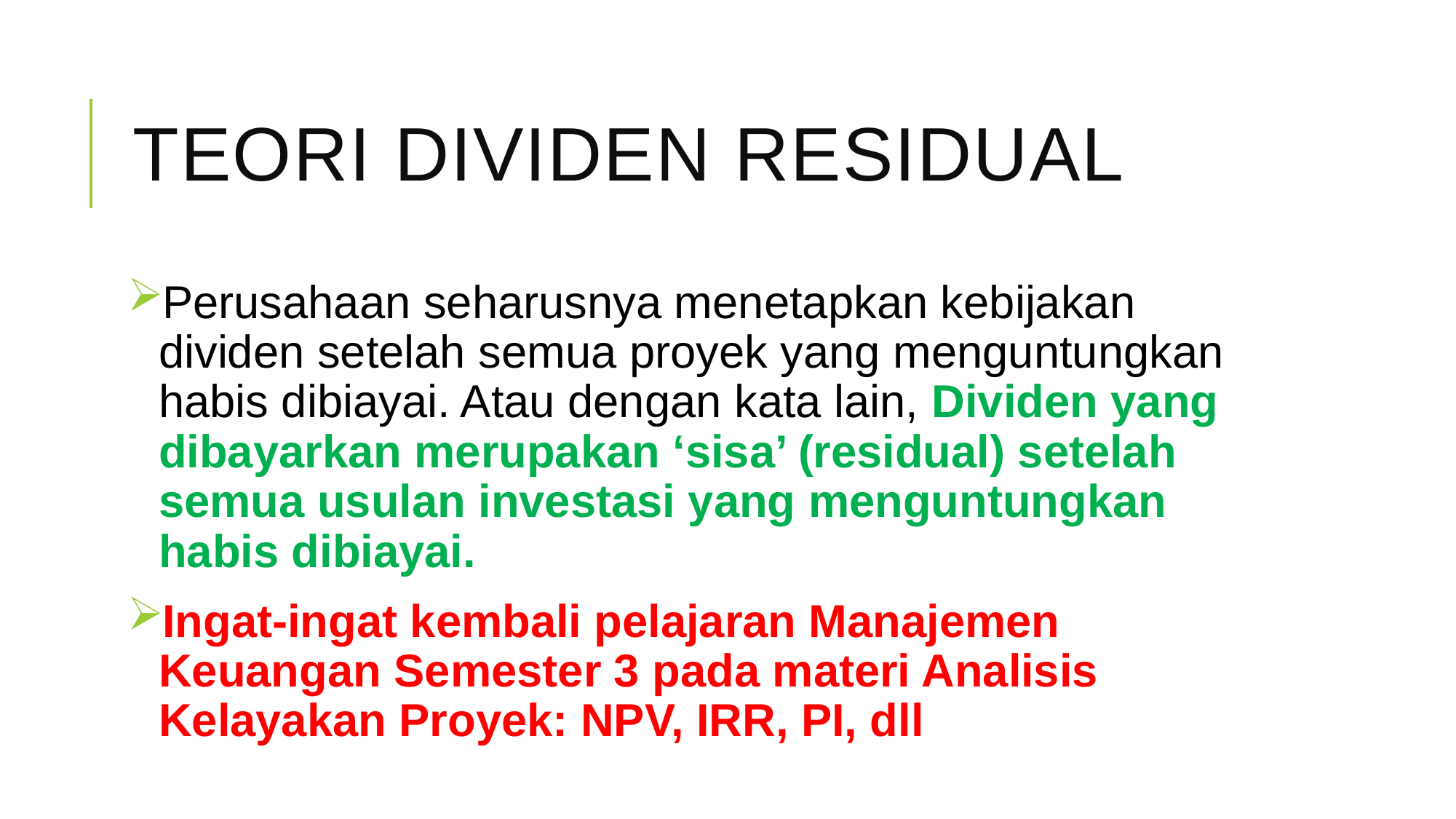

# Teori Dividen Residual
Perusahaan seharusnya menetapkan kebijakan dividen setelah semua proyek yang menguntungkan habis dibiayai. Atau dengan kata lain, Dividen yang dibayarkan merupakan ‘sisa’ (residual) setelah semua usulan investasi yang menguntungkan habis dibiayai.
Ingat-ingat kembali pelajaran Manajemen Keuangan Semester 3 pada materi Analisis Kelayakan Proyek: NPV, IRR, PI, dll